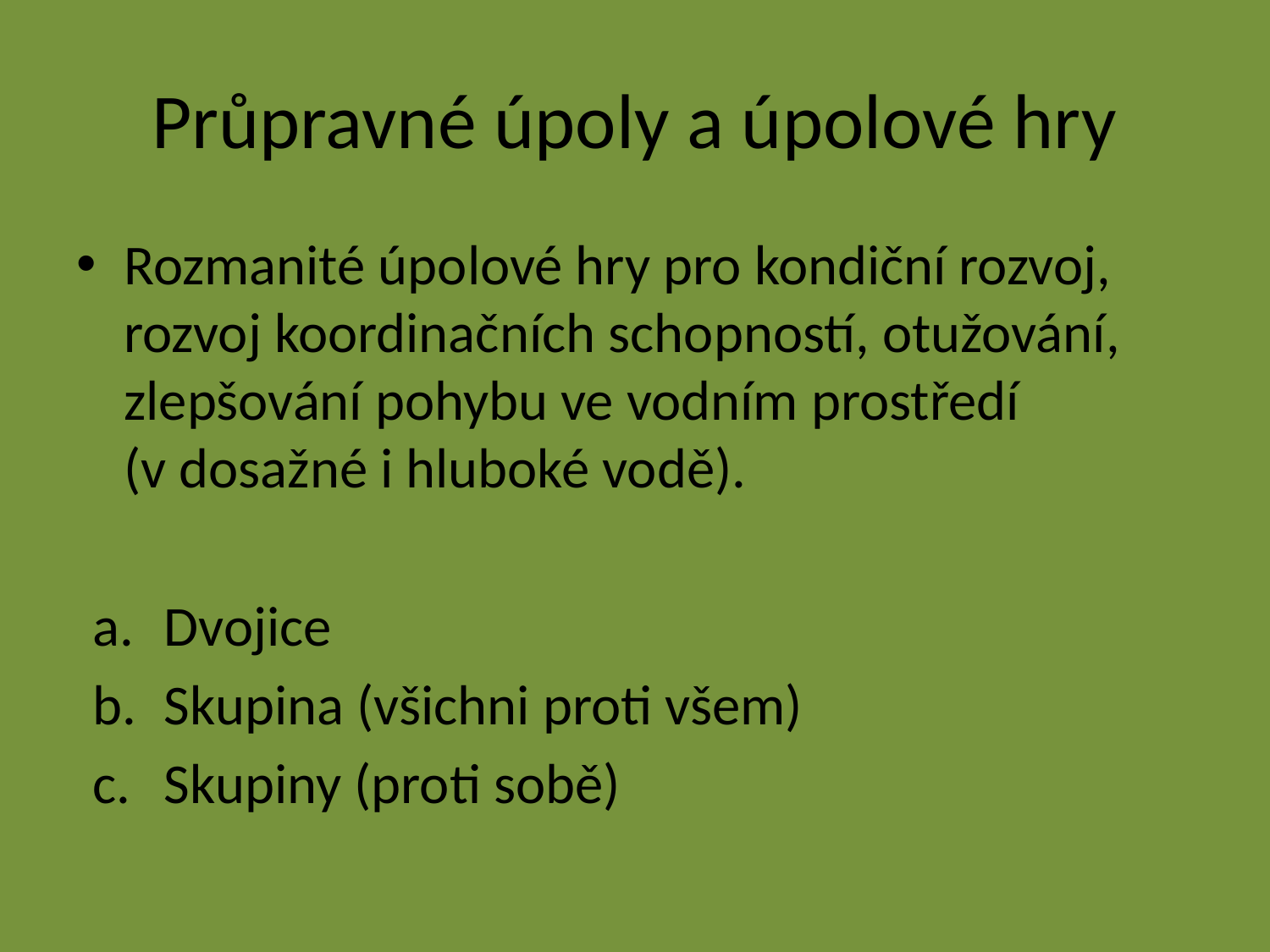

# Průpravné úpoly a úpolové hry
Rozmanité úpolové hry pro kondiční rozvoj, rozvoj koordinačních schopností, otužování, zlepšování pohybu ve vodním prostředí
(v dosažné i hluboké vodě).

Dvojice
Skupina (všichni proti všem)
Skupiny (proti sobě)